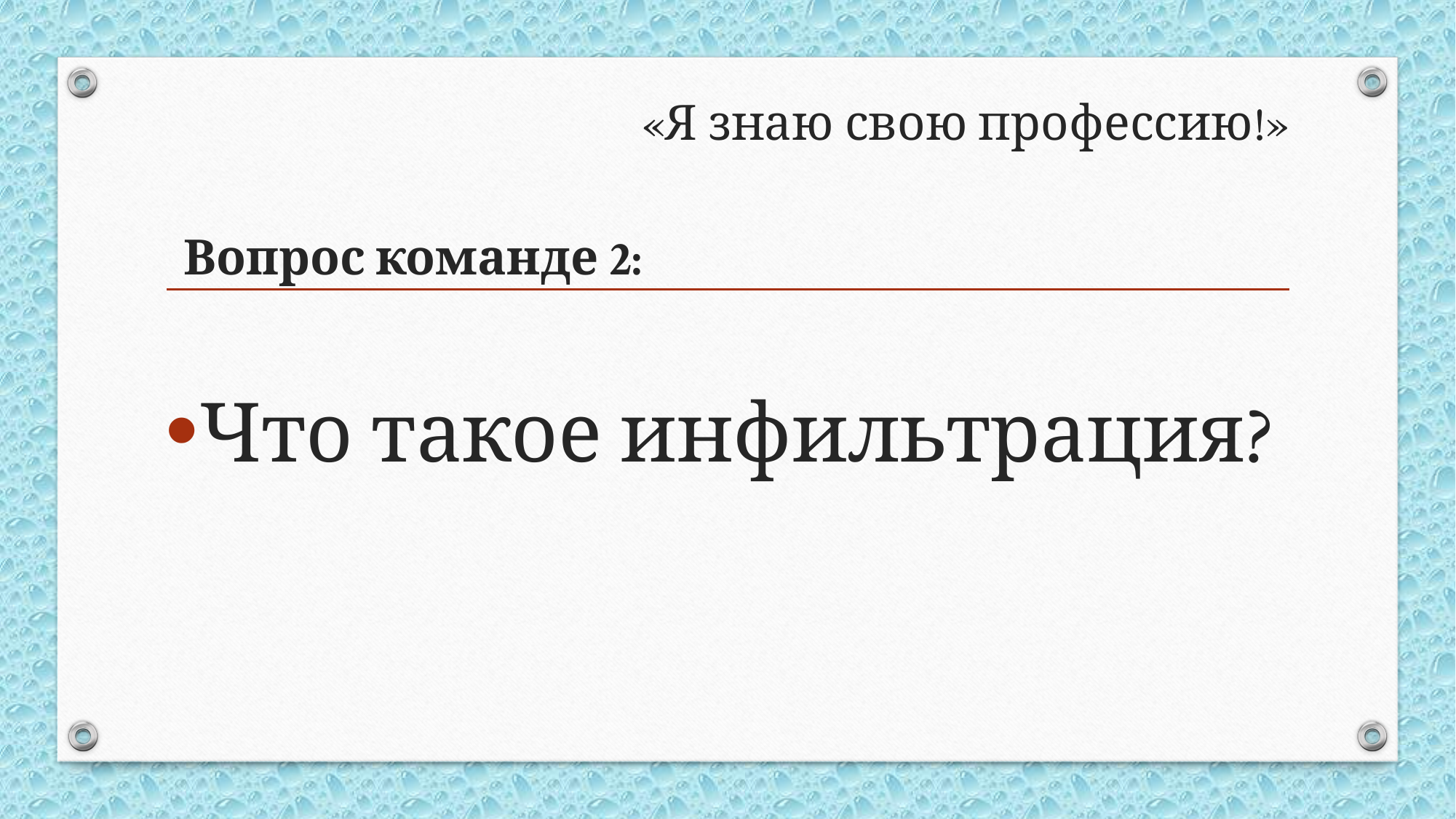

# «Я знаю свою профессию!»

Вопрос команде 2:

Что такое инфильтрация?